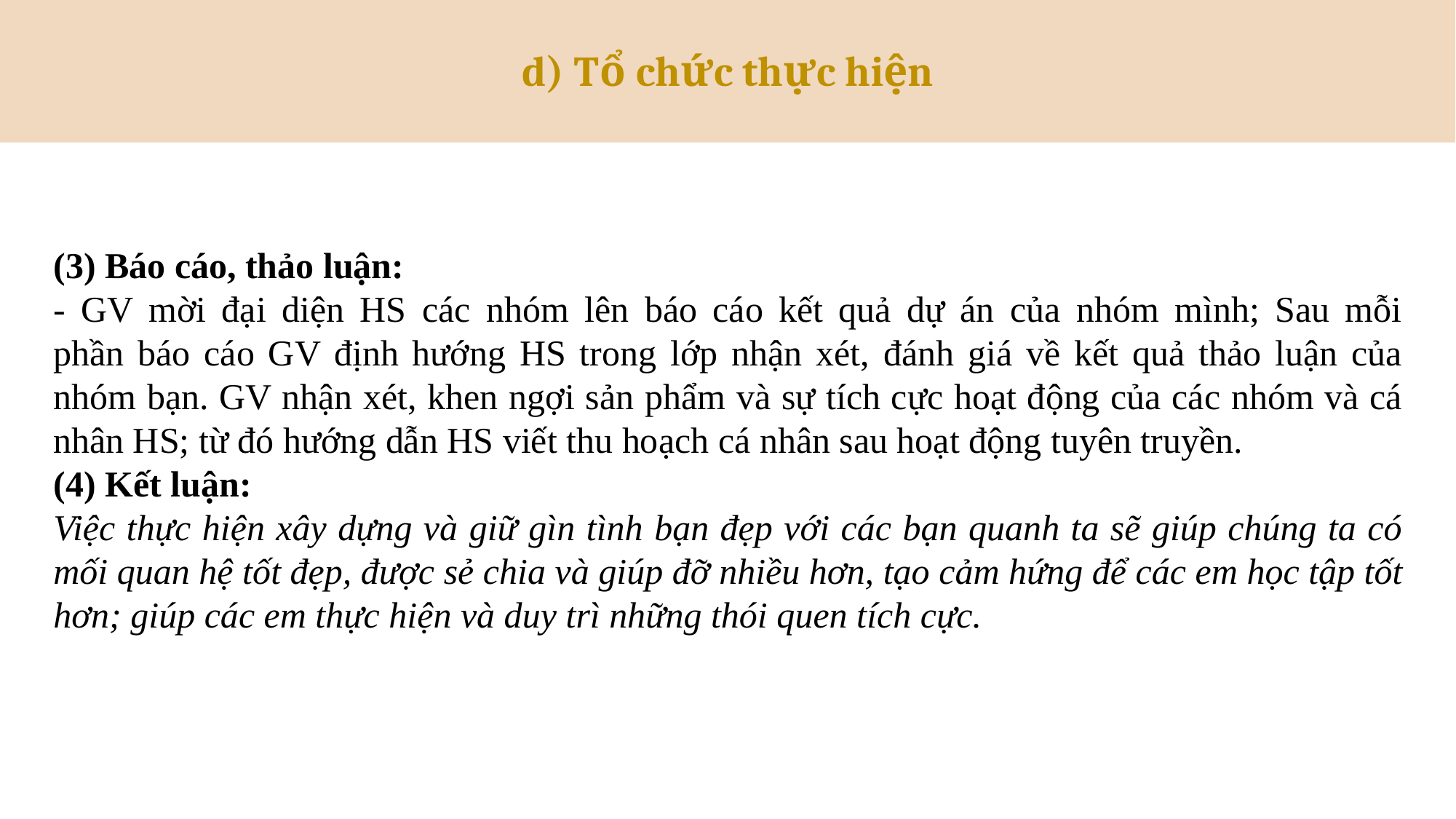

d) Tổ chức thực hiện

(3) Báo cáo, thảo luận:
- GV mời đại diện HS các nhóm lên báo cáo kết quả dự án của nhóm mình; Sau mỗi
phần báo cáo GV định hướng HS trong lớp nhận xét, đánh giá về kết quả thảo luận của
nhóm bạn. GV nhận xét, khen ngợi sản phẩm và sự tích cực hoạt động của các nhóm và cá nhân HS; từ đó hướng dẫn HS viết thu hoạch cá nhân sau hoạt động tuyên truyền.
(4) Kết luận:
Việc thực hiện xây dựng và giữ gìn tình bạn đẹp với các bạn quanh ta sẽ giúp chúng ta có mối quan hệ tốt đẹp, được sẻ chia và giúp đỡ nhiều hơn, tạo cảm hứng để các em học tập tốt hơn; giúp các em thực hiện và duy trì những thói quen tích cực.